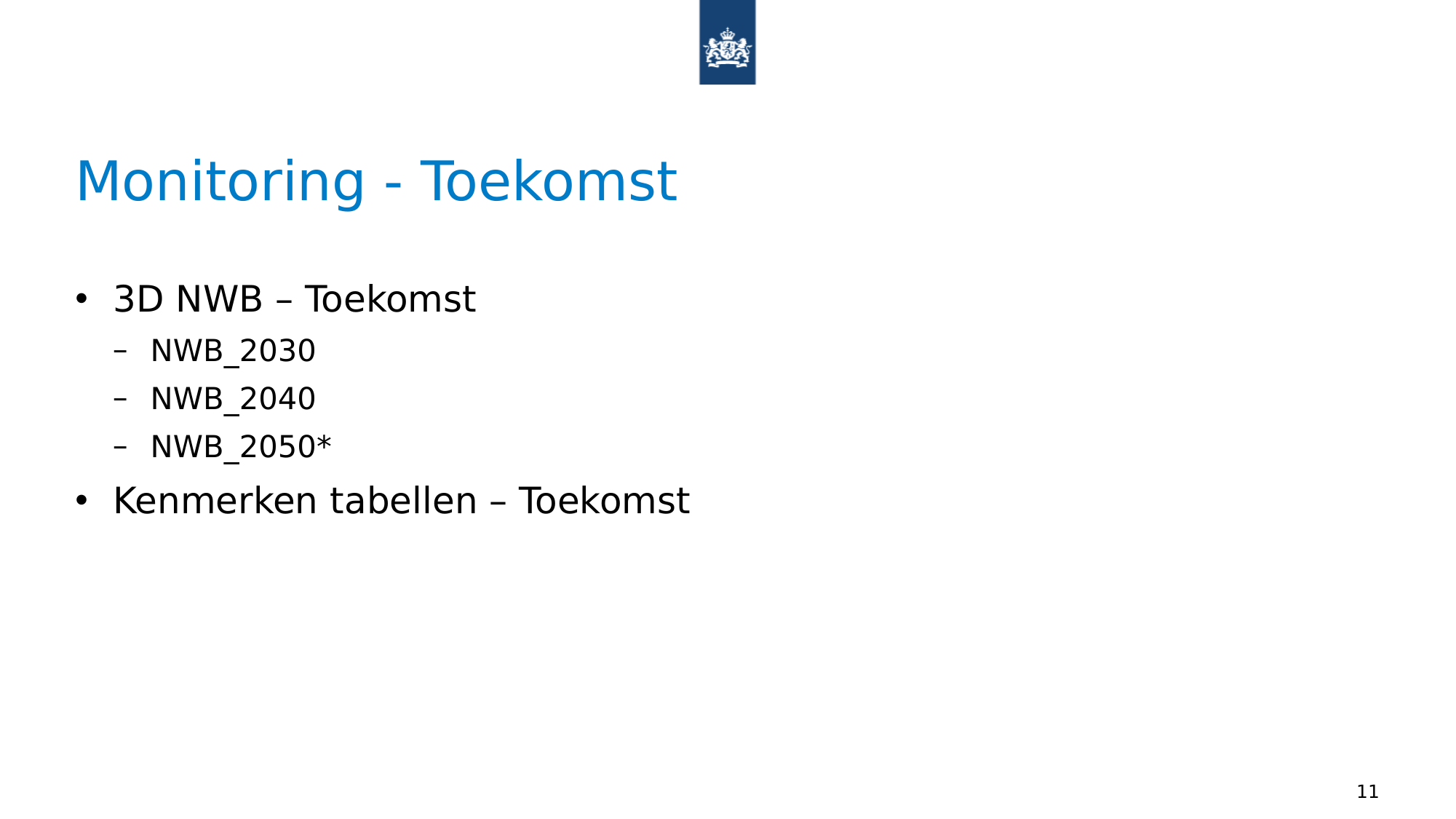

# Monitoring - Toekomst
3D NWB – Toekomst
NWB_2030
NWB_2040
NWB_2050*
Kenmerken tabellen – Toekomst

11